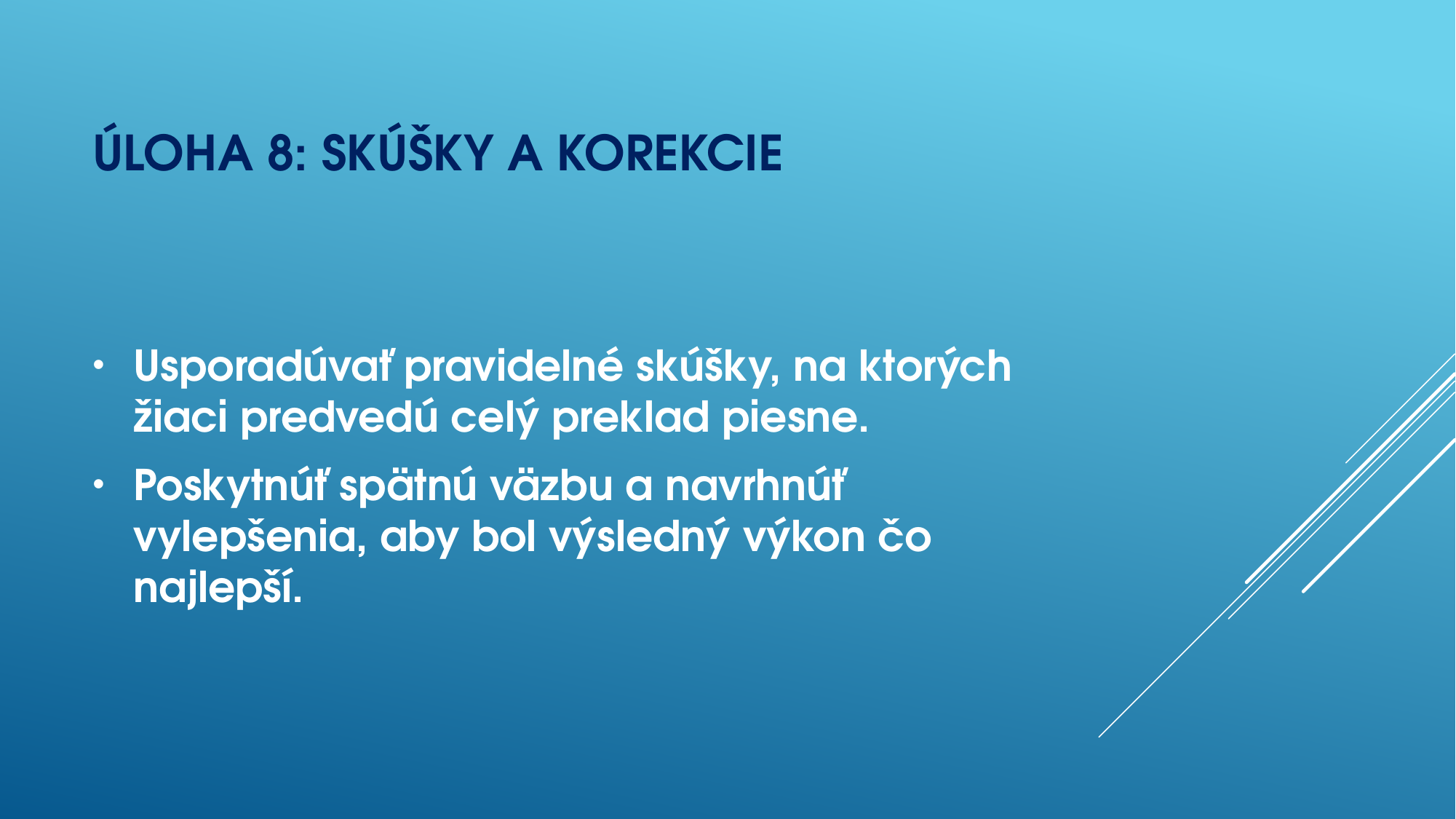

# ÚLOHA 8: skúšky a korekcie
Usporadúvať pravidelné skúšky, na ktorých žiaci predvedú celý preklad piesne.
Poskytnúť spätnú väzbu a navrhnúť vylepšenia, aby bol výsledný výkon čo najlepší.